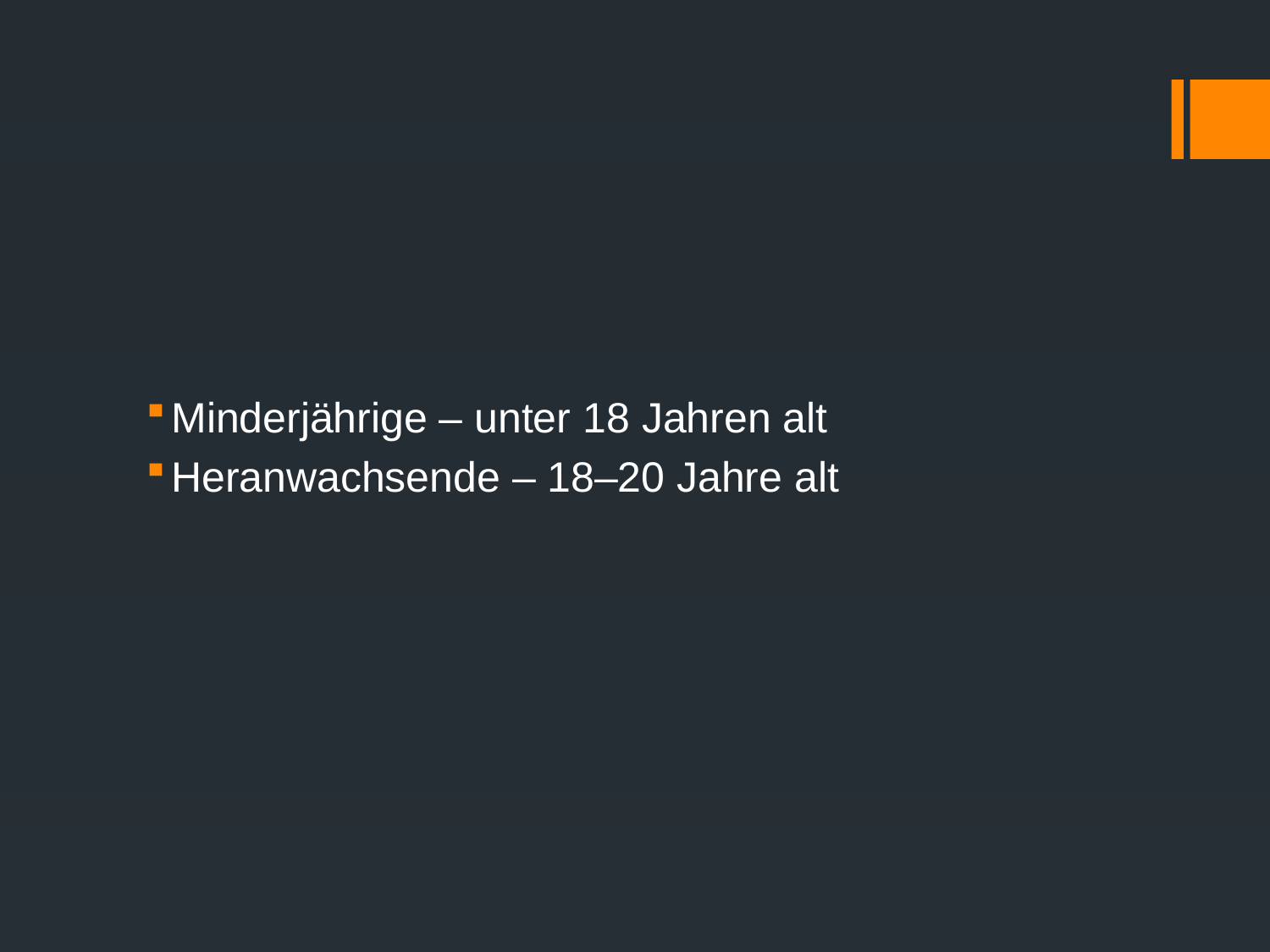

Minderjährige – unter 18 Jahren alt
Heranwachsende – 18–20 Jahre alt